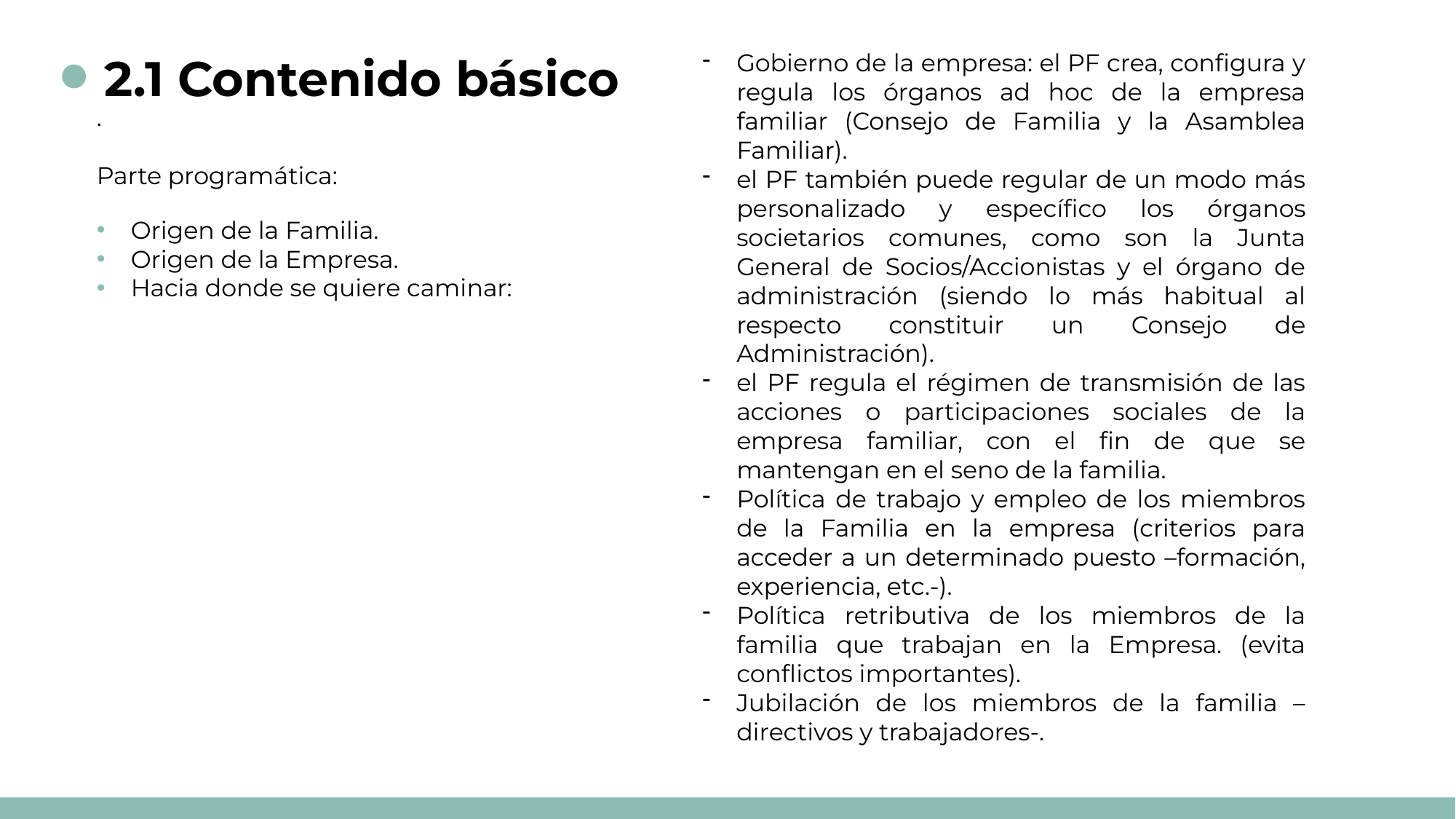

2.1 Contenido básico
Gobierno de la empresa: el PF crea, configura y regula los órganos ad hoc de la empresa familiar (Consejo de Familia y la Asamblea Familiar).
el PF también puede regular de un modo más personalizado y específico los órganos societarios comunes, como son la Junta General de Socios/Accionistas y el órgano de administración (siendo lo más habitual al respecto constituir un Consejo de Administración).
el PF regula el régimen de transmisión de las acciones o participaciones sociales de la empresa familiar, con el fin de que se mantengan en el seno de la familia.
Política de trabajo y empleo de los miembros de la Familia en la empresa (criterios para acceder a un determinado puesto –formación, experiencia, etc.-).
Política retributiva de los miembros de la familia que trabajan en la Empresa. (evita conflictos importantes).
Jubilación de los miembros de la familia –directivos y trabajadores-.

.
Parte programática:

Origen de la Familia.
Origen de la Empresa.
Hacia donde se quiere caminar: